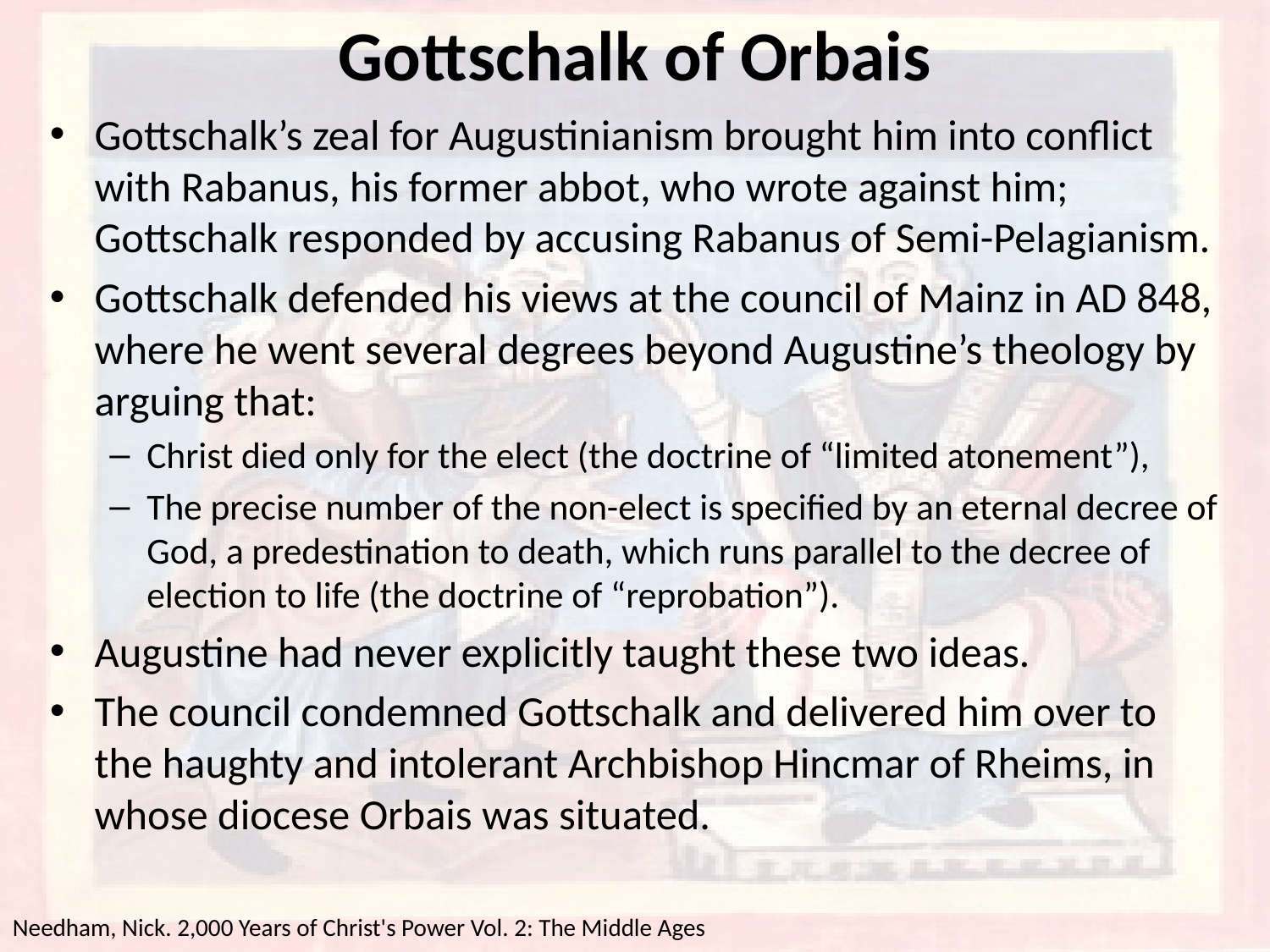

# Gottschalk of Orbais
Gottschalk’s zeal for Augustinianism brought him into conflict with Rabanus, his former abbot, who wrote against him; Gottschalk responded by accusing Rabanus of Semi-Pelagianism.
Gottschalk defended his views at the council of Mainz in AD 848, where he went several degrees beyond Augustine’s theology by arguing that:
Christ died only for the elect (the doctrine of “limited atonement”),
The precise number of the non-elect is specified by an eternal decree of God, a predestination to death, which runs parallel to the decree of election to life (the doctrine of “reprobation”).
Augustine had never explicitly taught these two ideas.
The council condemned Gottschalk and delivered him over to the haughty and intolerant Archbishop Hincmar of Rheims, in whose diocese Orbais was situated.
Needham, Nick. 2,000 Years of Christ's Power Vol. 2: The Middle Ages